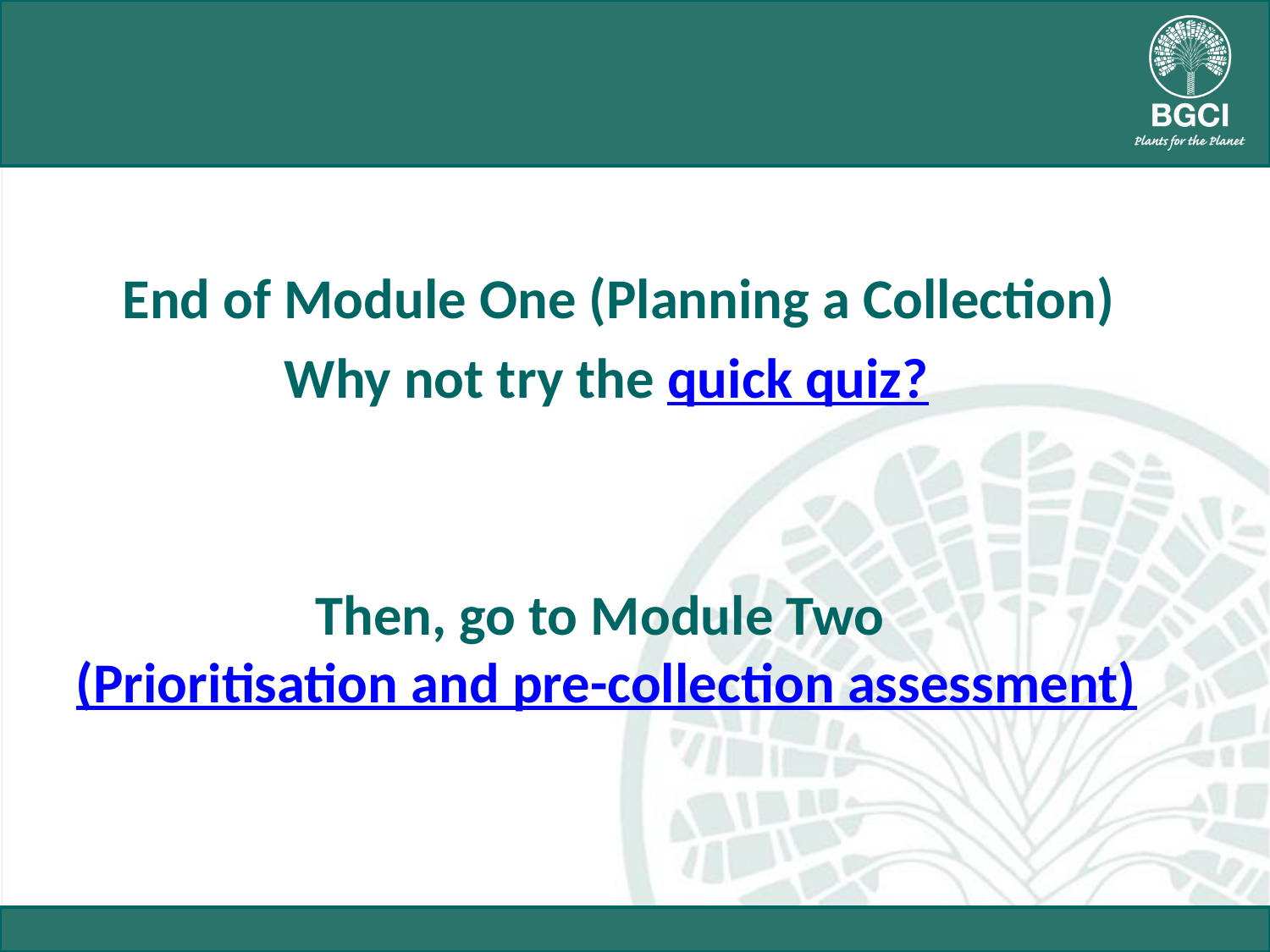

#
   End of Module One (Planning a Collection)
Why not try the quick quiz?

Then, go to Module Two (Prioritisation and pre-collection assessment)